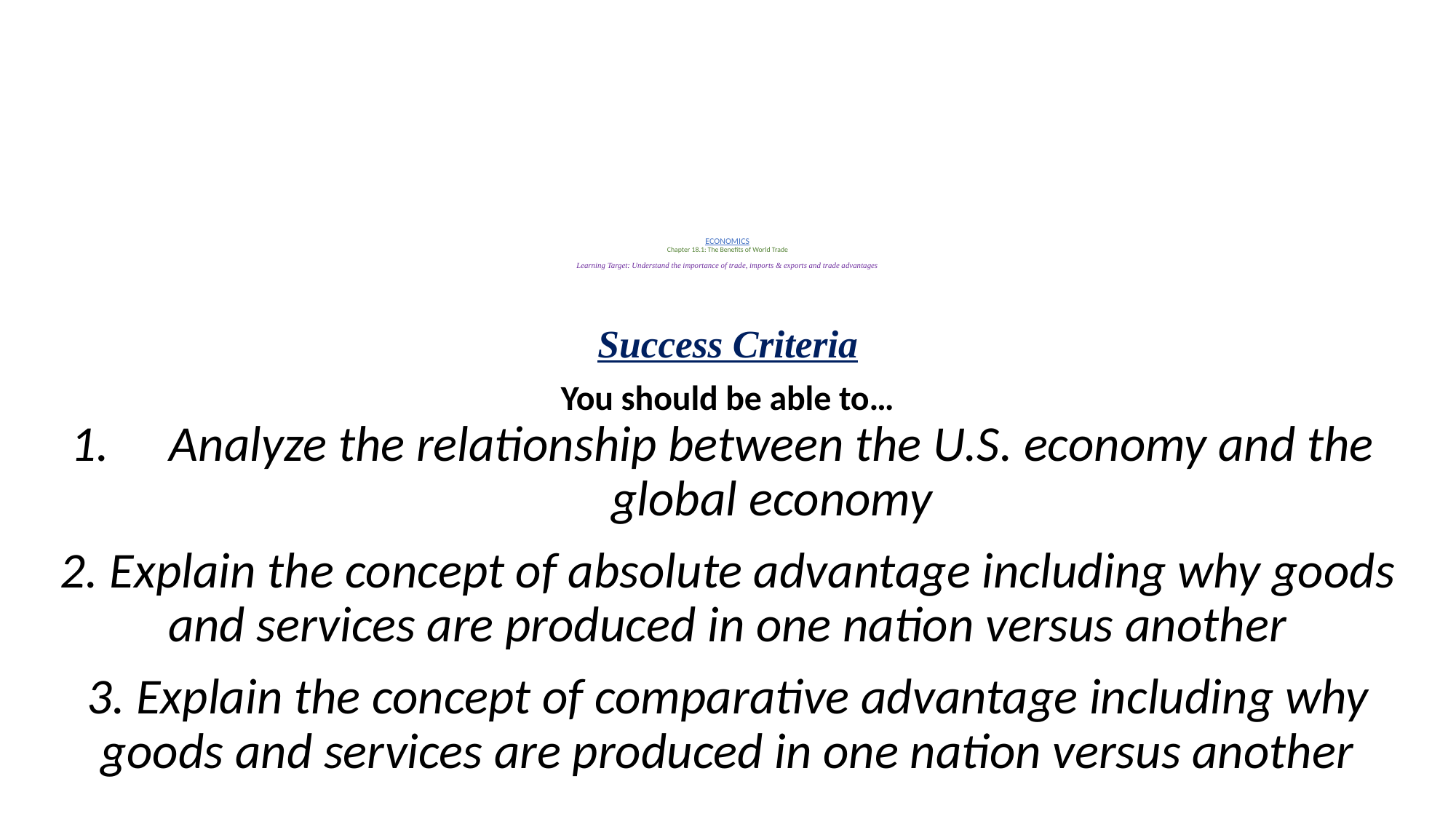

# ECONOMICS Chapter 18.1: The Benefits of World Trade Learning Target: Understand the importance of trade, imports & exports and trade advantages
Success Criteria
You should be able to…
Analyze the relationship between the U.S. economy and the global economy

2. Explain the concept of absolute advantage including why goods and services are produced in one nation versus another

3. Explain the concept of comparative advantage including why goods and services are produced in one nation versus another